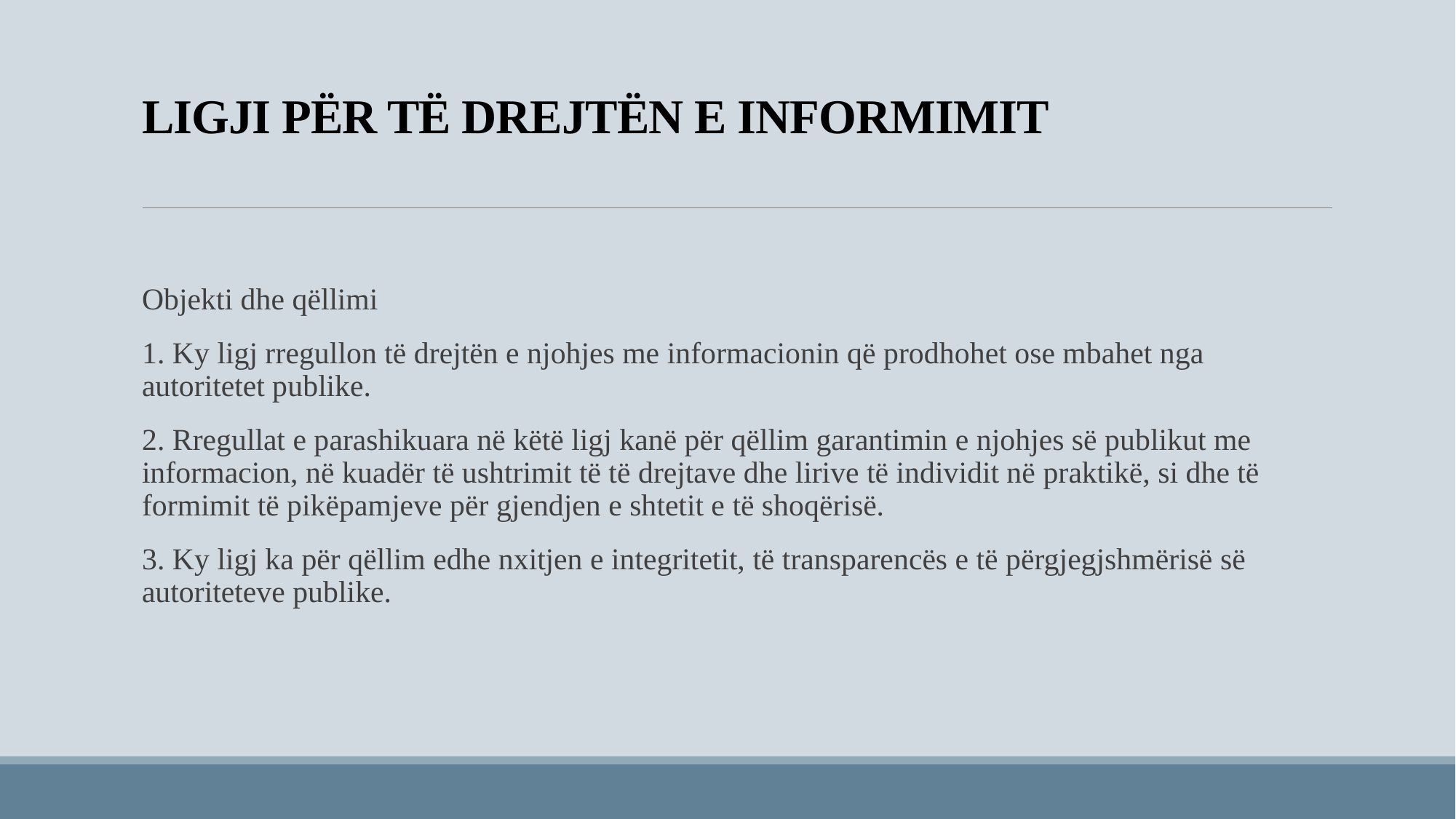

# LIGJI PËR TË DREJTËN E INFORMIMIT

Objekti dhe qëllimi
1. Ky ligj rregullon të drejtën e njohjes me informacionin që prodhohet ose mbahet nga autoritetet publike.
2. Rregullat e parashikuara në këtë ligj kanë për qëllim garantimin e njohjes së publikut me informacion, në kuadër të ushtrimit të të drejtave dhe lirive të individit në praktikë, si dhe të formimit të pikëpamjeve për gjendjen e shtetit e të shoqërisë.
3. Ky ligj ka për qëllim edhe nxitjen e integritetit, të transparencës e të përgjegjshmërisë së autoriteteve publike.